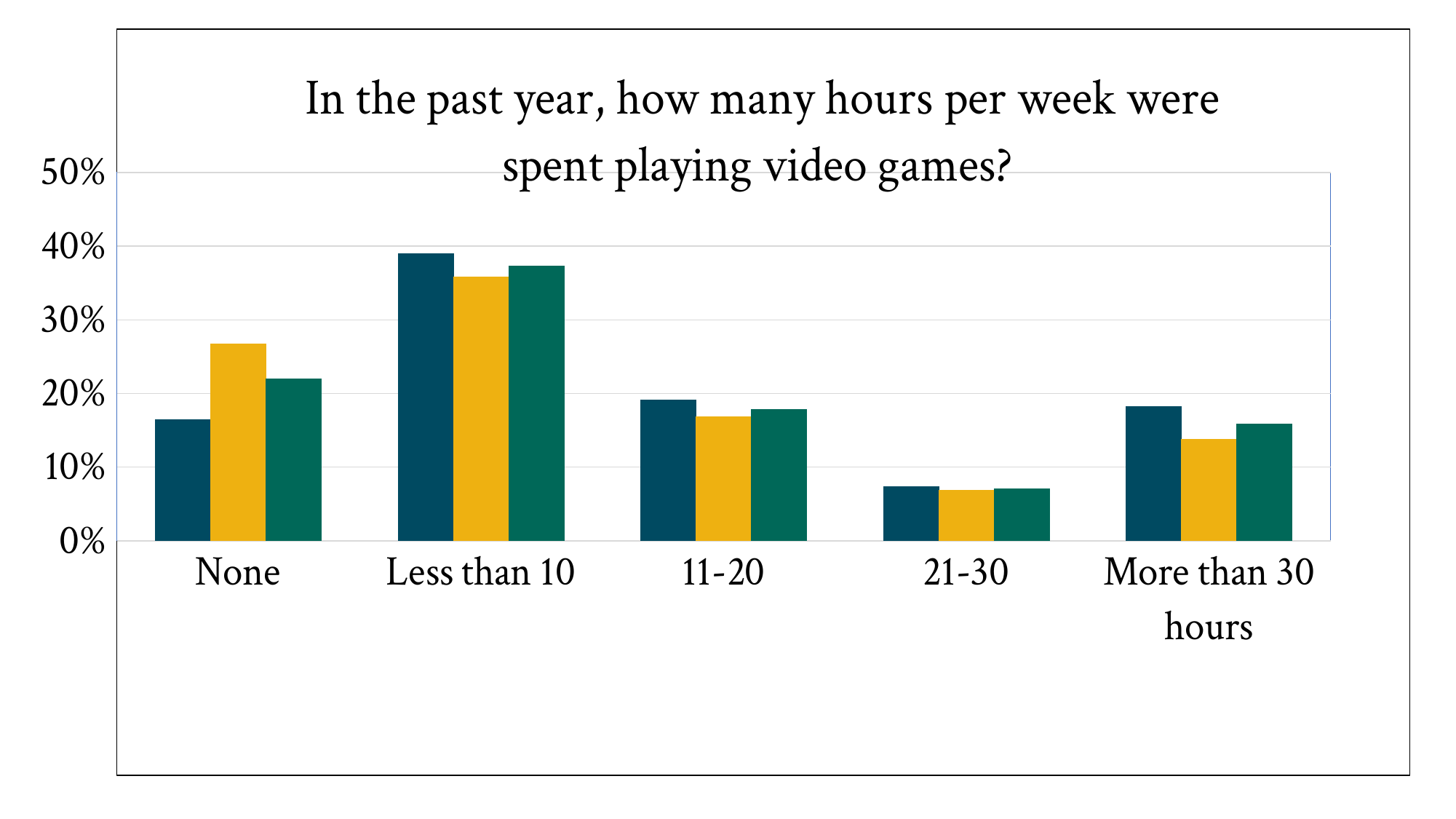

### Chart: In the past year, how many hours per week were spent playing video games?

| Category | Grade 6-8 | Grade 9-12 | Grade 6-12 |
|---|---|---|---|
| None | 0.16466739367502725 | 0.2669172932330827 | 0.21958606764260474 |
| Less than 10 | 0.3893129770992366 | 0.3580827067669173 | 0.37253912165572944 |
| 11-20 | 0.19083969465648856 | 0.16823308270676696 | 0.17869762746087833 |
| 21-30 | 0.07306434023991276 | 0.06860902255639098 | 0.0706713780918728 |
| More than 30 hours | 0.1821155943293348 | 0.13815789473684212 | 0.15850580514891469 |